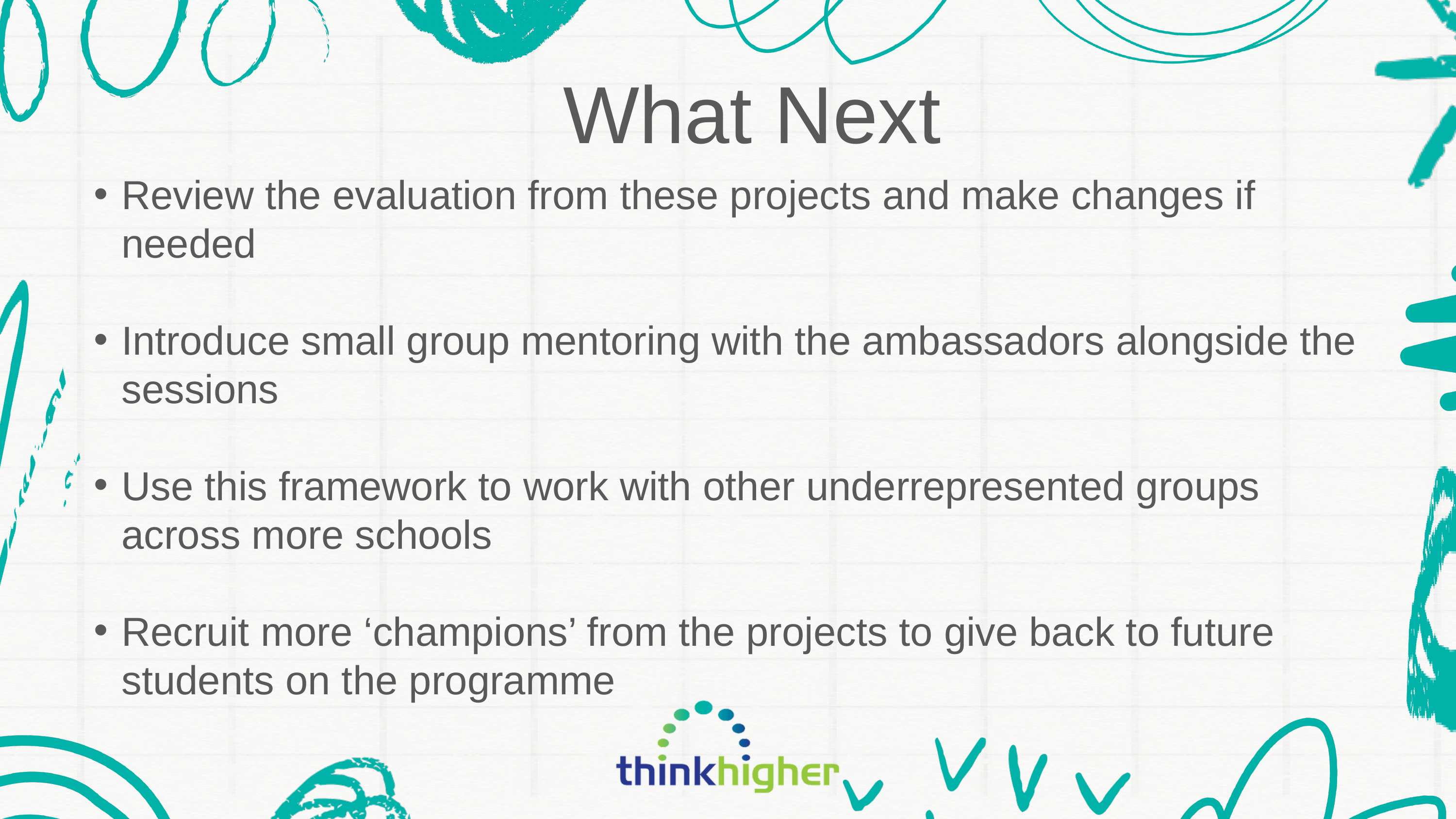

What Next
Review the evaluation from these projects and make changes if needed

Introduce small group mentoring with the ambassadors alongside the sessions

Use this framework to work with other underrepresented groups across more schools

Recruit more ‘champions’ from the projects to give back to future students on the programme